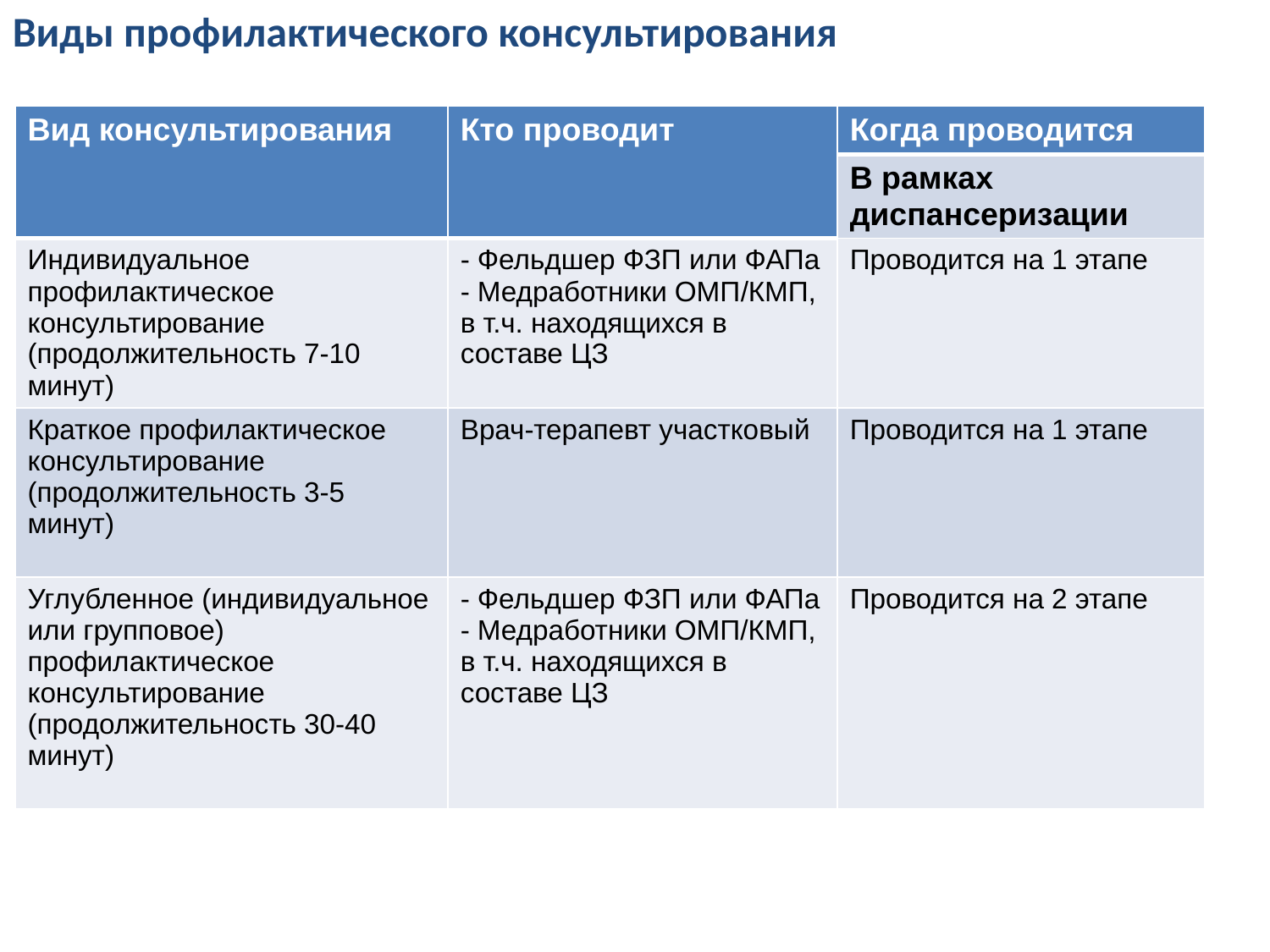

#
Виды профилактического консультирования
| Вид консультирования | Кто проводит | Когда проводится |
| --- | --- | --- |
|  |  | В рамках диспансеризации |
| Индивидуальное профилактическое консультирование (продолжительность 7-10 минут) | - Фельдшер ФЗП или ФАПа - Медработники ОМП/КМП, в т.ч. находящихся в составе ЦЗ | Проводится на 1 этапе |
| Краткое профилактическое консультирование (продолжительность 3-5 минут) | Врач-терапевт участковый | Проводится на 1 этапе |
| Углубленное (индивидуальное или групповое) профилактическое консультирование (продолжительность 30-40 минут) | - Фельдшер ФЗП или ФАПа - Медработники ОМП/КМП, в т.ч. находящихся в составе ЦЗ | Проводится на 2 этапе |